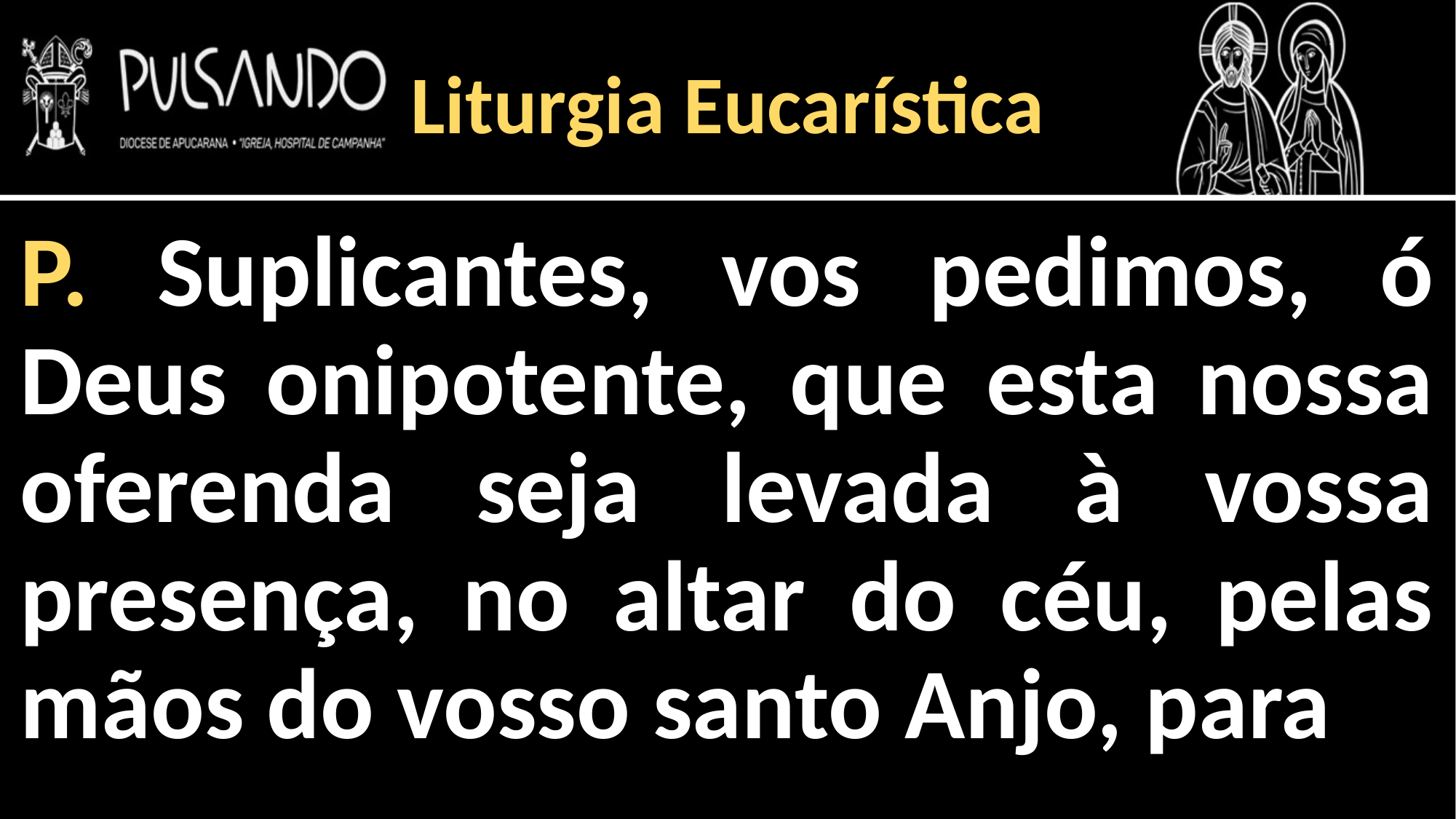

Liturgia Eucarística
P. Suplicantes, vos pedimos, ó Deus onipotente, que esta nossa oferenda seja levada à vossa presença, no altar do céu, pelas mãos do vosso santo Anjo, para